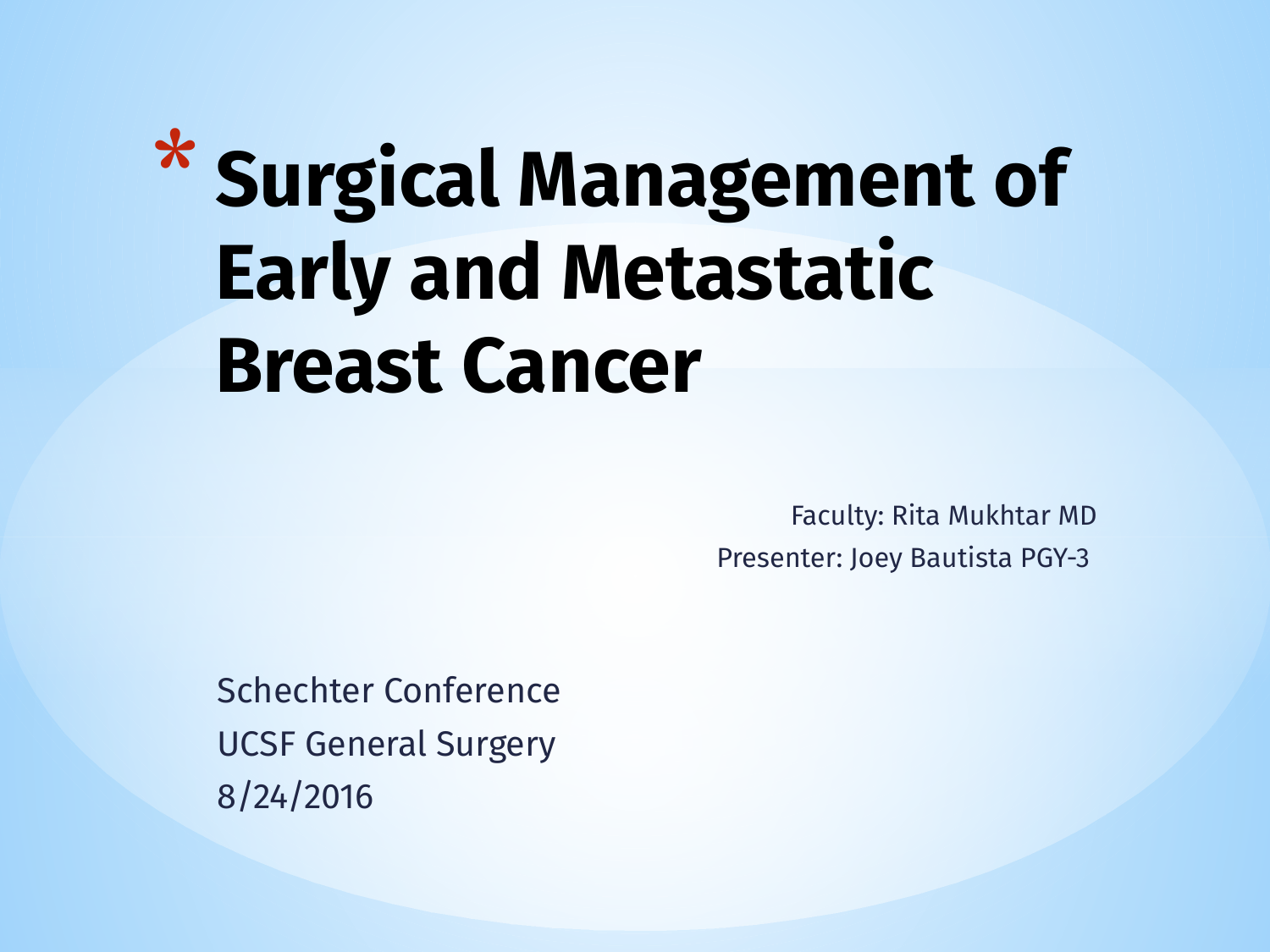

# Surgical Management of Early and Metastatic Breast Cancer
Faculty: Rita Mukhtar MD
Presenter: Joey Bautista PGY-3

Schechter Conference
UCSF General Surgery
8/24/2016